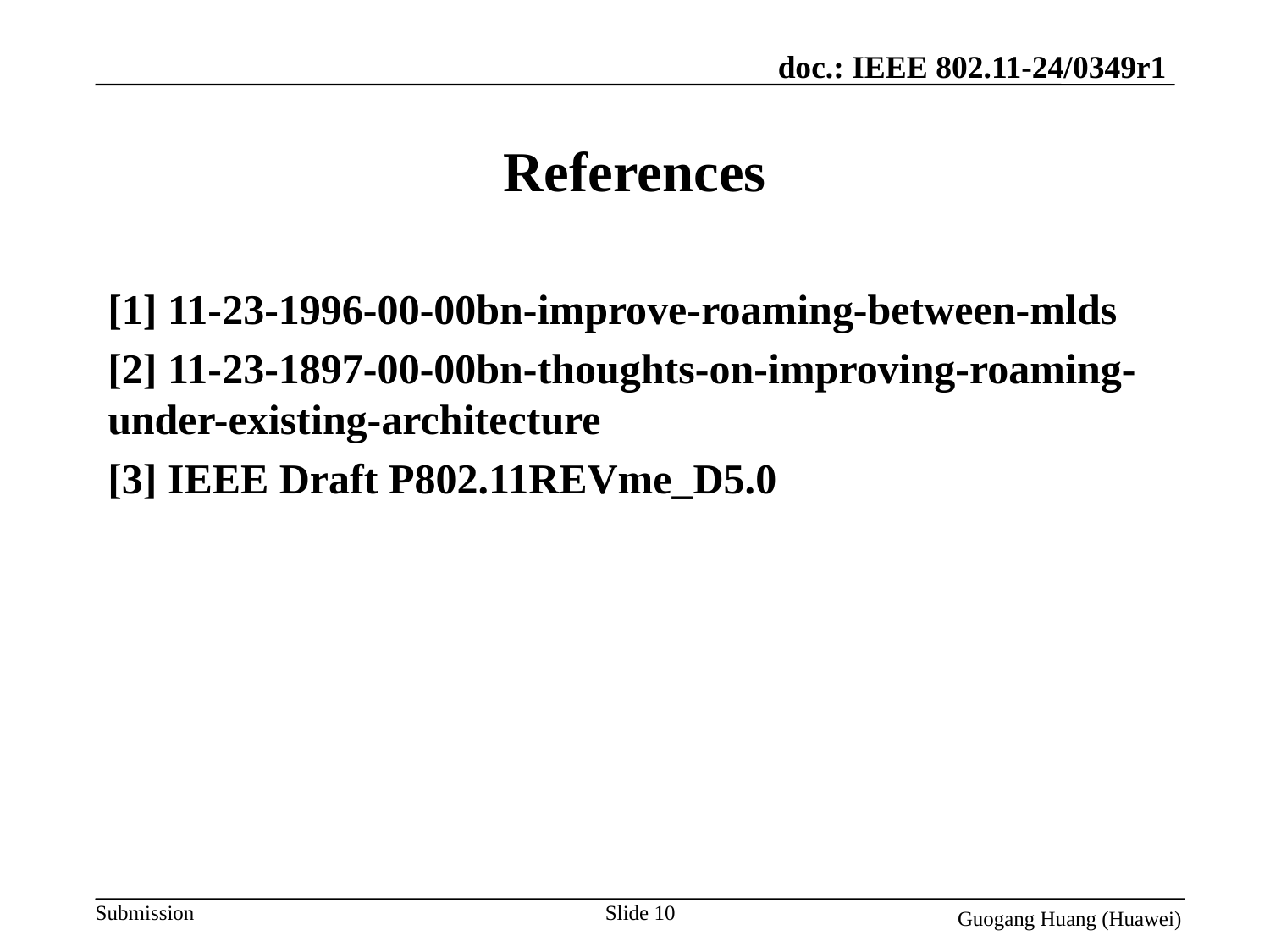

# References
[1] 11-23-1996-00-00bn-improve-roaming-between-mlds
[2] 11-23-1897-00-00bn-thoughts-on-improving-roaming-under-existing-architecture
[3] IEEE Draft P802.11REVme_D5.0
Slide 10
Guogang Huang (Huawei)